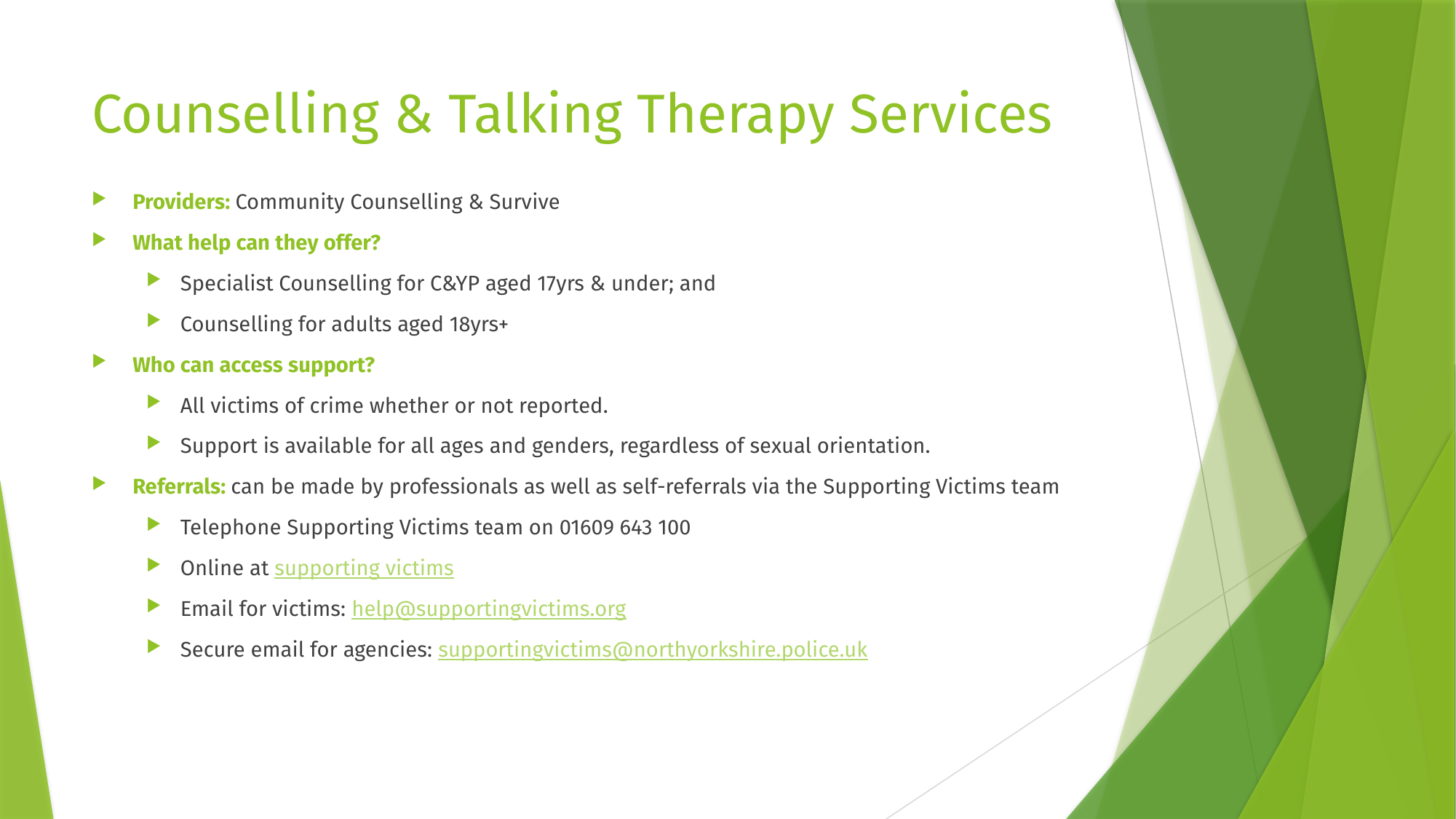

# Counselling & Talking Therapy Services
Providers: Community Counselling & Survive
What help can they offer?
Specialist Counselling for C&YP aged 17yrs & under; and
Counselling for adults aged 18yrs+
Who can access support?
All victims of crime whether or not reported.
Support is available for all ages and genders, regardless of sexual orientation.
Referrals: can be made by professionals as well as self-referrals via the Supporting Victims team
Telephone Supporting Victims team on 01609 643 100
Online at supporting victims
Email for victims: help@supportingvictims.org
Secure email for agencies: supportingvictims@northyorkshire.police.uk